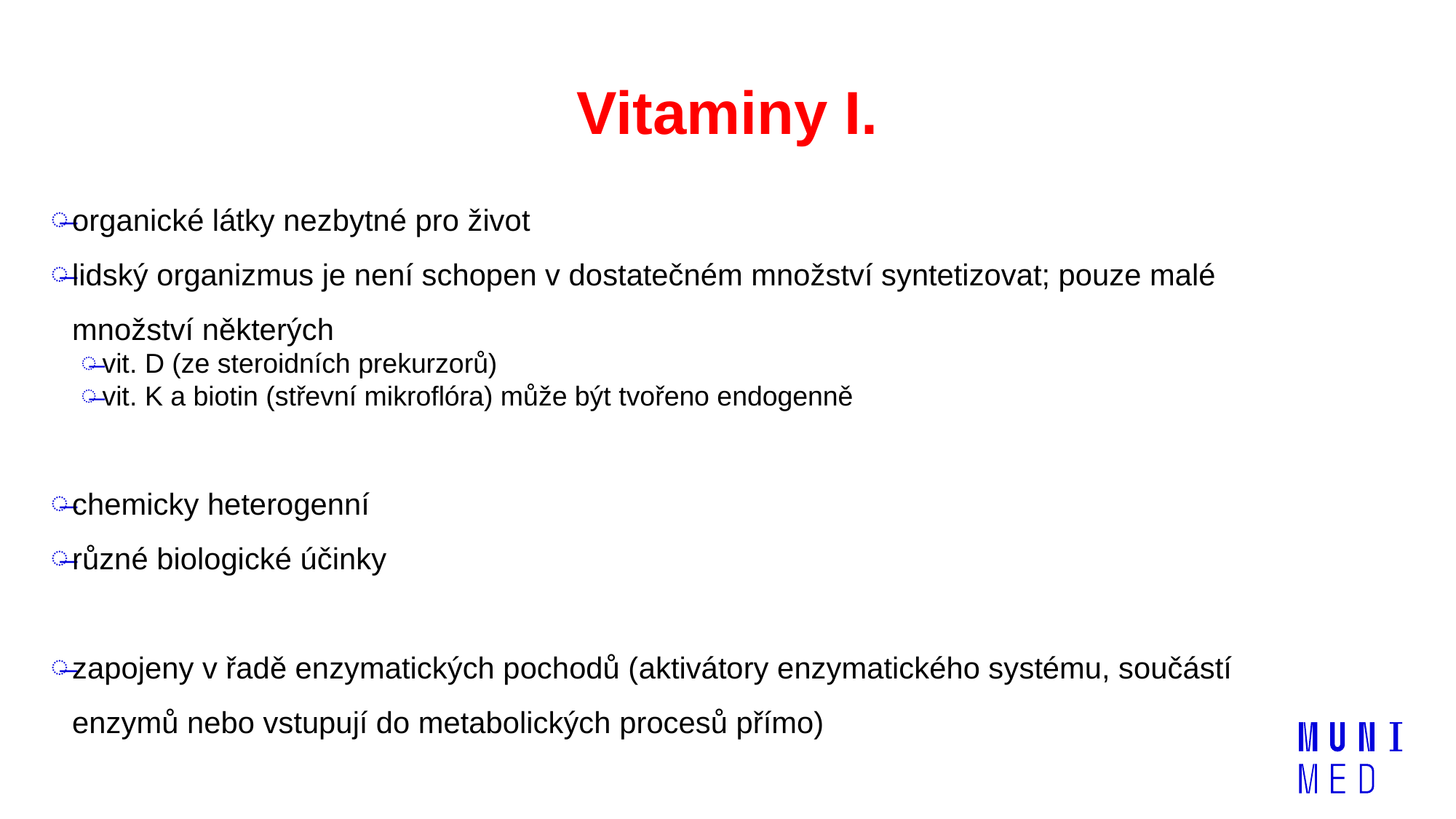

# Vitaminy I.
organické látky nezbytné pro život
lidský organizmus je není schopen v dostatečném množství syntetizovat; pouze malé množství některých
vit. D (ze steroidních prekurzorů)
vit. K a biotin (střevní mikroflóra) může být tvořeno endogenně

chemicky heterogenní
různé biologické účinky

zapojeny v řadě enzymatických pochodů (aktivátory enzymatického systému, součástí enzymů nebo vstupují do metabolických procesů přímo)